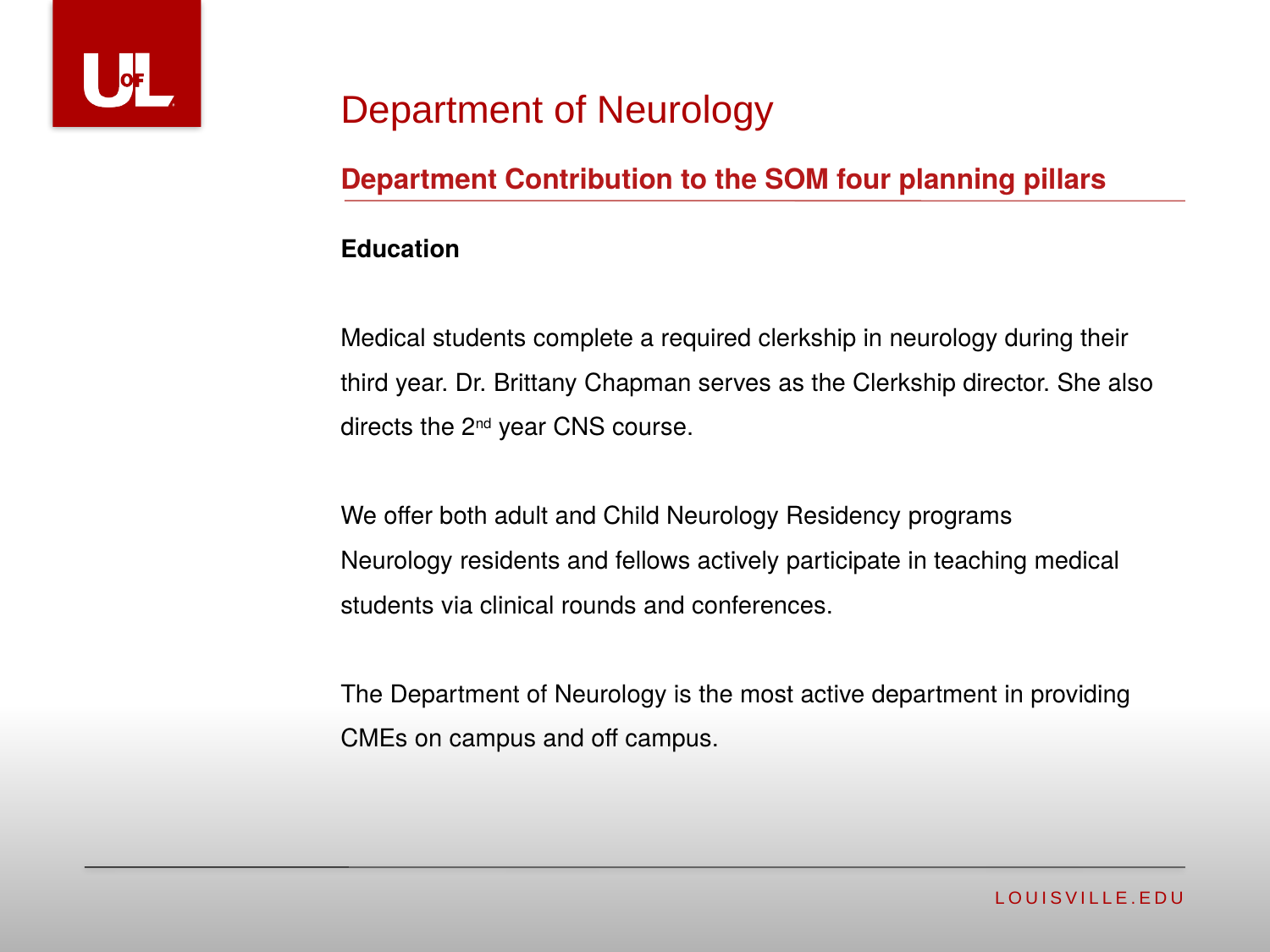

Department of Neurology
# Department Contribution to the SOM four planning pillars
Education

Medical students complete a required clerkship in neurology during their third year. Dr. Brittany Chapman serves as the Clerkship director. She also directs the 2nd year CNS course.

We offer both adult and Child Neurology Residency programs
Neurology residents and fellows actively participate in teaching medical students via clinical rounds and conferences.

The Department of Neurology is the most active department in providing CMEs on campus and off campus.